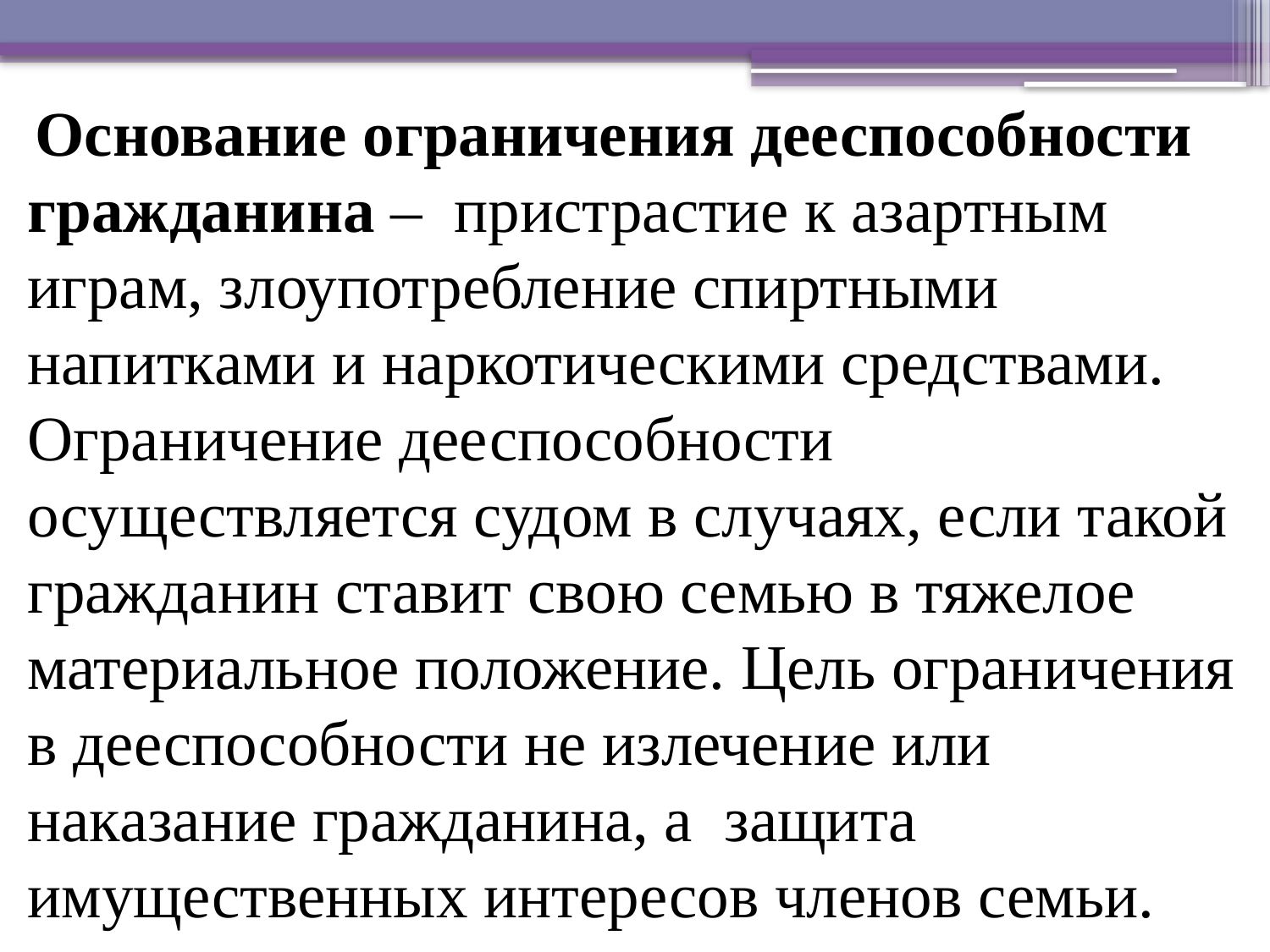

32
 Основание ограничения дееспособности гражданина –  пристрастие к азартным играм, злоупотребление спиртными напитками и наркотическими средствами. Ограничение дееспособности осуществляется судом в случаях, если такой гражданин ставит свою семью в тяжелое материальное положение. Цель ограничения в дееспособности не излечение или наказание гражданина, а  защита имущественных интересов членов семьи.